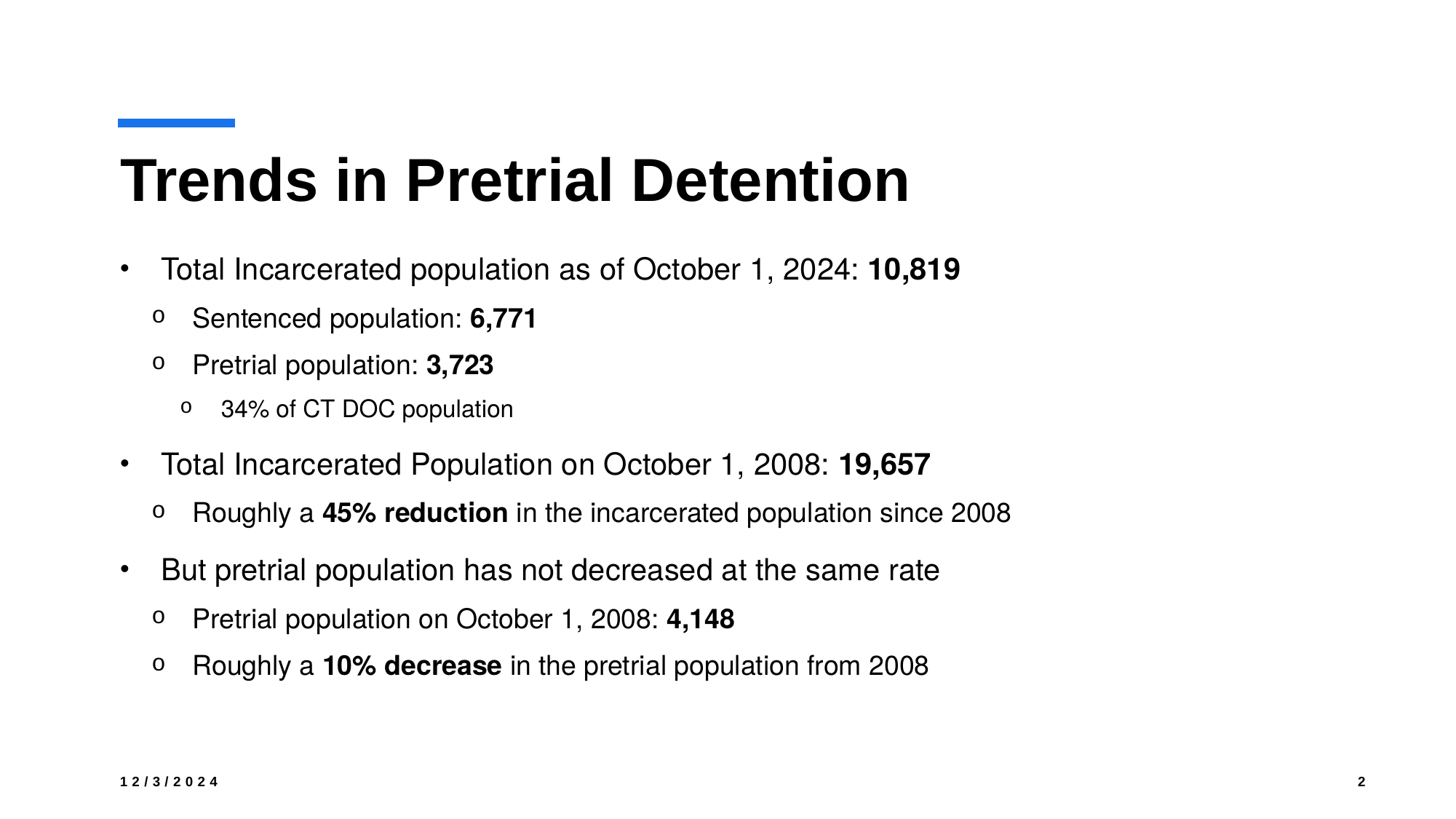

# Trends in Pretrial Detention
Total Incarcerated population as of October 1, 2024: 10,819
Sentenced population: 6,771
Pretrial population: 3,723
34% of CT DOC population
Total Incarcerated Population on October 1, 2008: 19,657
Roughly a 45% reduction in the incarcerated population since 2008
But pretrial population has not decreased at the same rate
Pretrial population on October 1, 2008: 4,148
Roughly a 10% decrease in the pretrial population from 2008

12/3/2024

2